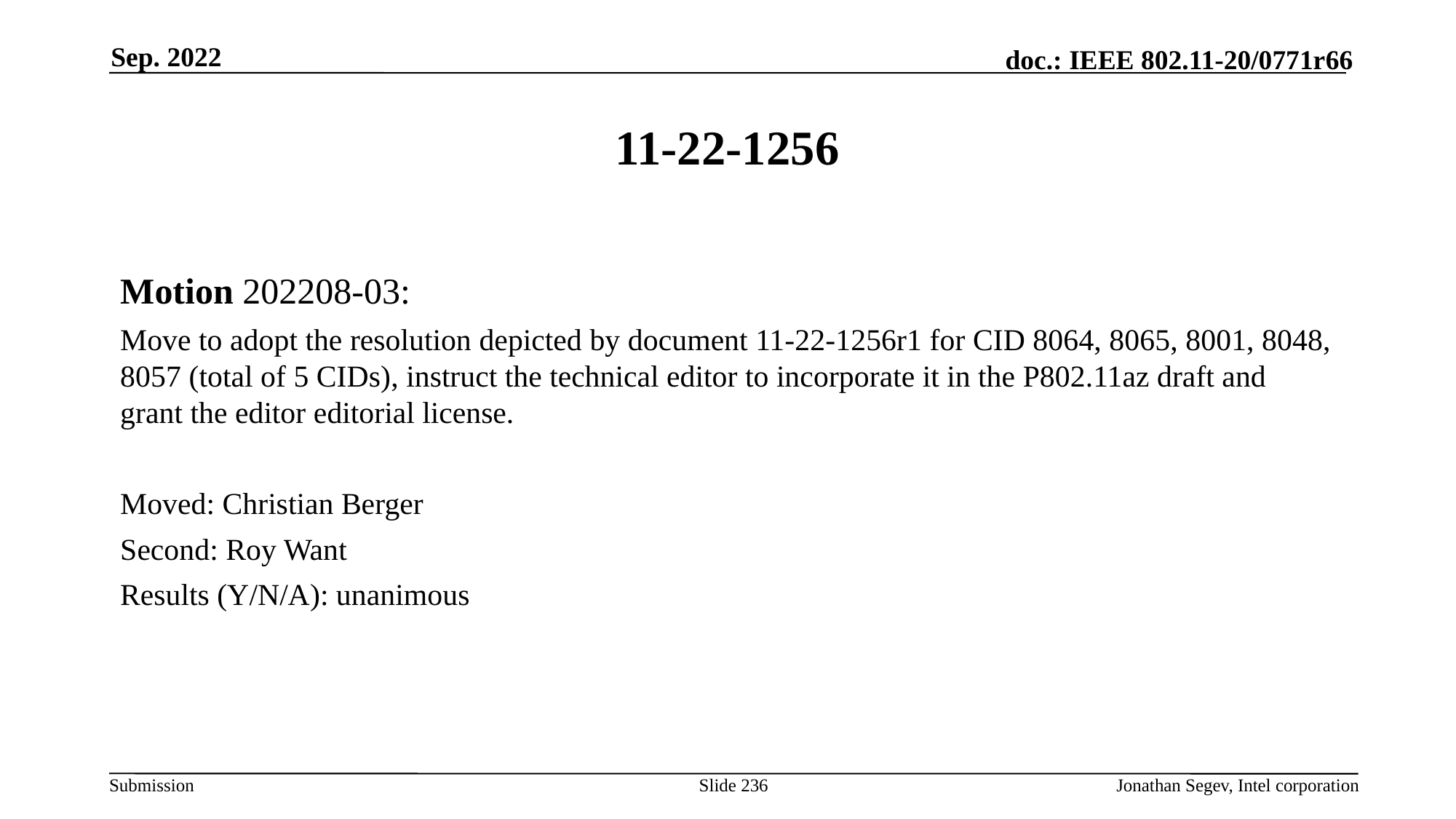

Sep. 2022
# 11-22-1256

Motion 202208-03:
Move to adopt the resolution depicted by document 11-22-1256r1 for CID 8064, 8065, 8001, 8048, 8057 (total of 5 CIDs), instruct the technical editor to incorporate it in the P802.11az draft and grant the editor editorial license.

Moved: Christian Berger
Second: Roy Want
Results (Y/N/A): unanimous

Slide 236
Jonathan Segev, Intel corporation